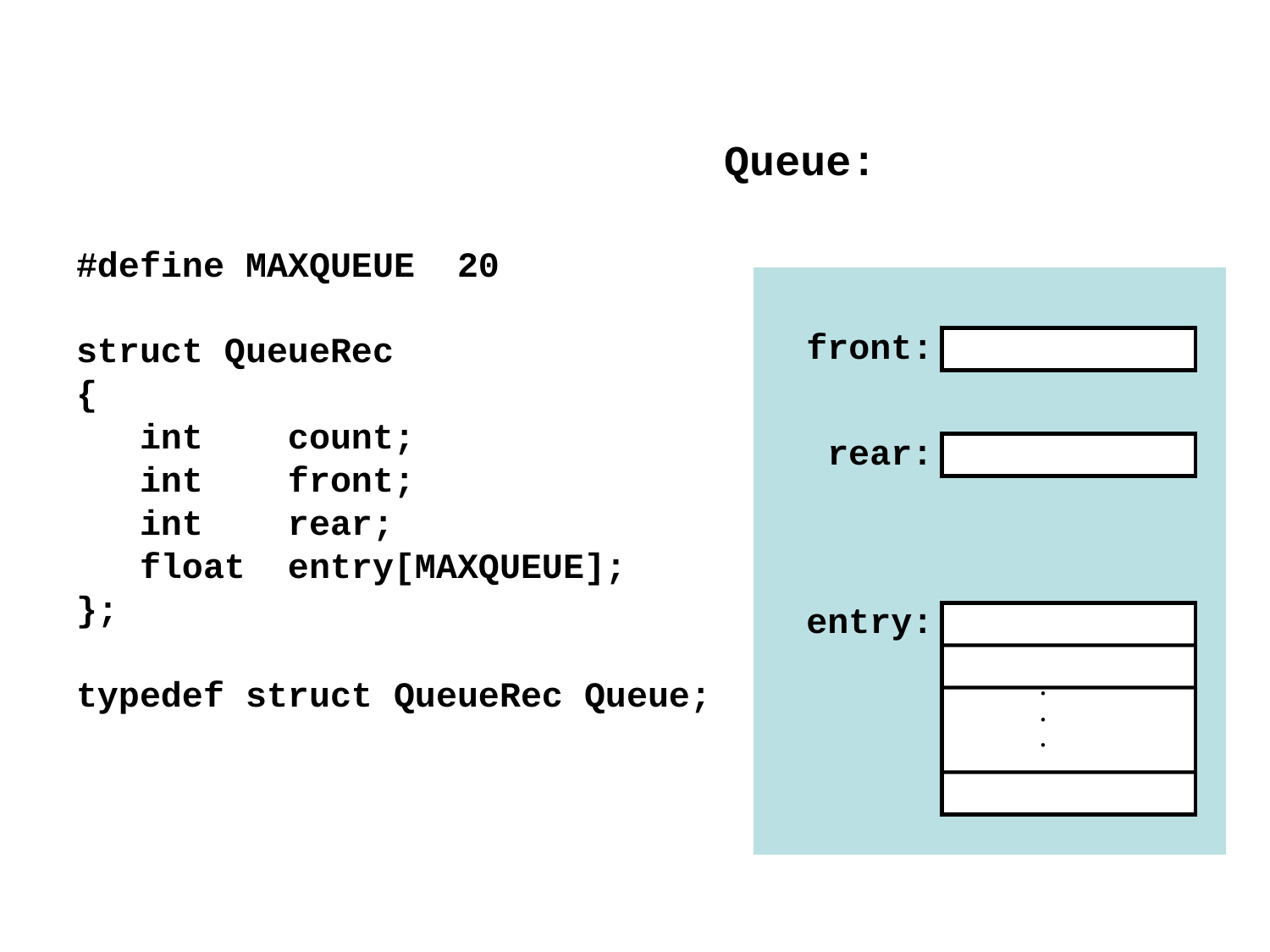

Queue:

#define MAXQUEUE  20

struct QueueRec
{
   int    count;
   int    front;
   int    rear;
   float  entry[MAXQUEUE];
};

typedef struct QueueRec Queue;

front:

rear:

entry:

.
.
.